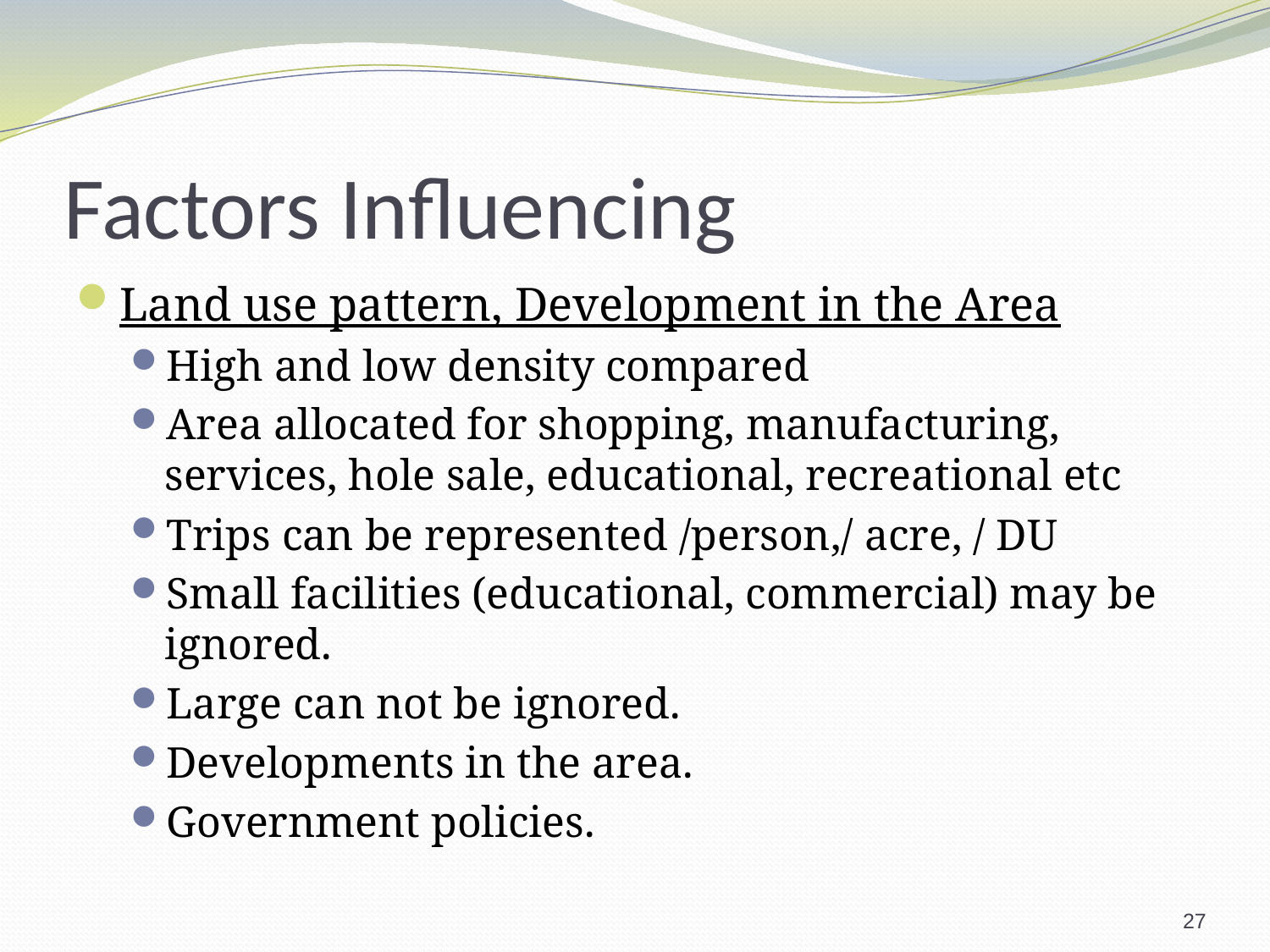

# Factors Influencing
Land use pattern, Development in the Area
High and low density compared
Area allocated for shopping, manufacturing, services, hole sale, educational, recreational etc
Trips can be represented /person,/ acre, / DU
Small facilities (educational, commercial) may be ignored.
Large can not be ignored.
Developments in the area.
Government policies.
27